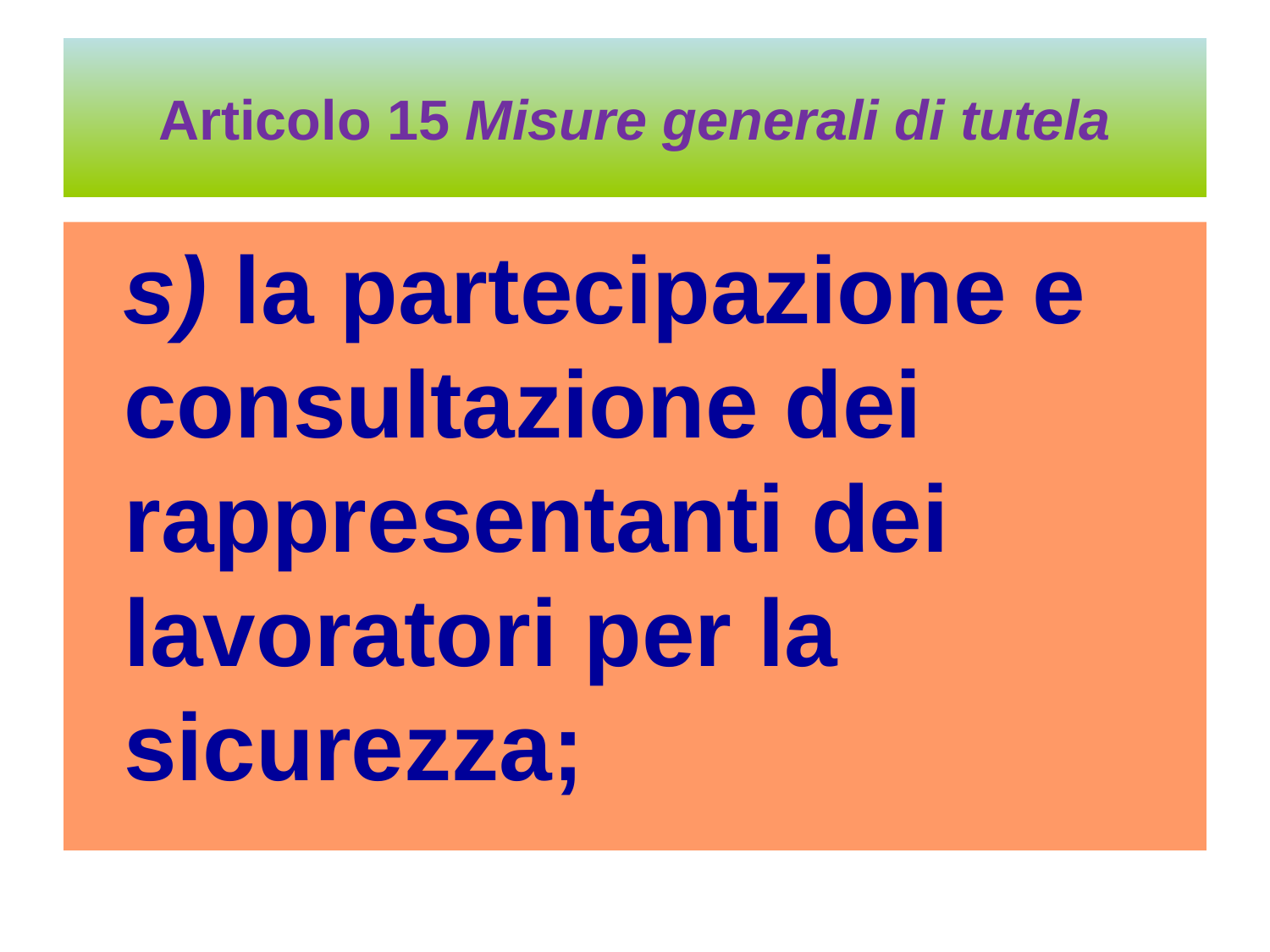

# Articolo 15 Misure generali di tutela
   s) la partecipazione e consultazione dei rappresentanti dei lavoratori per la sicurezza;